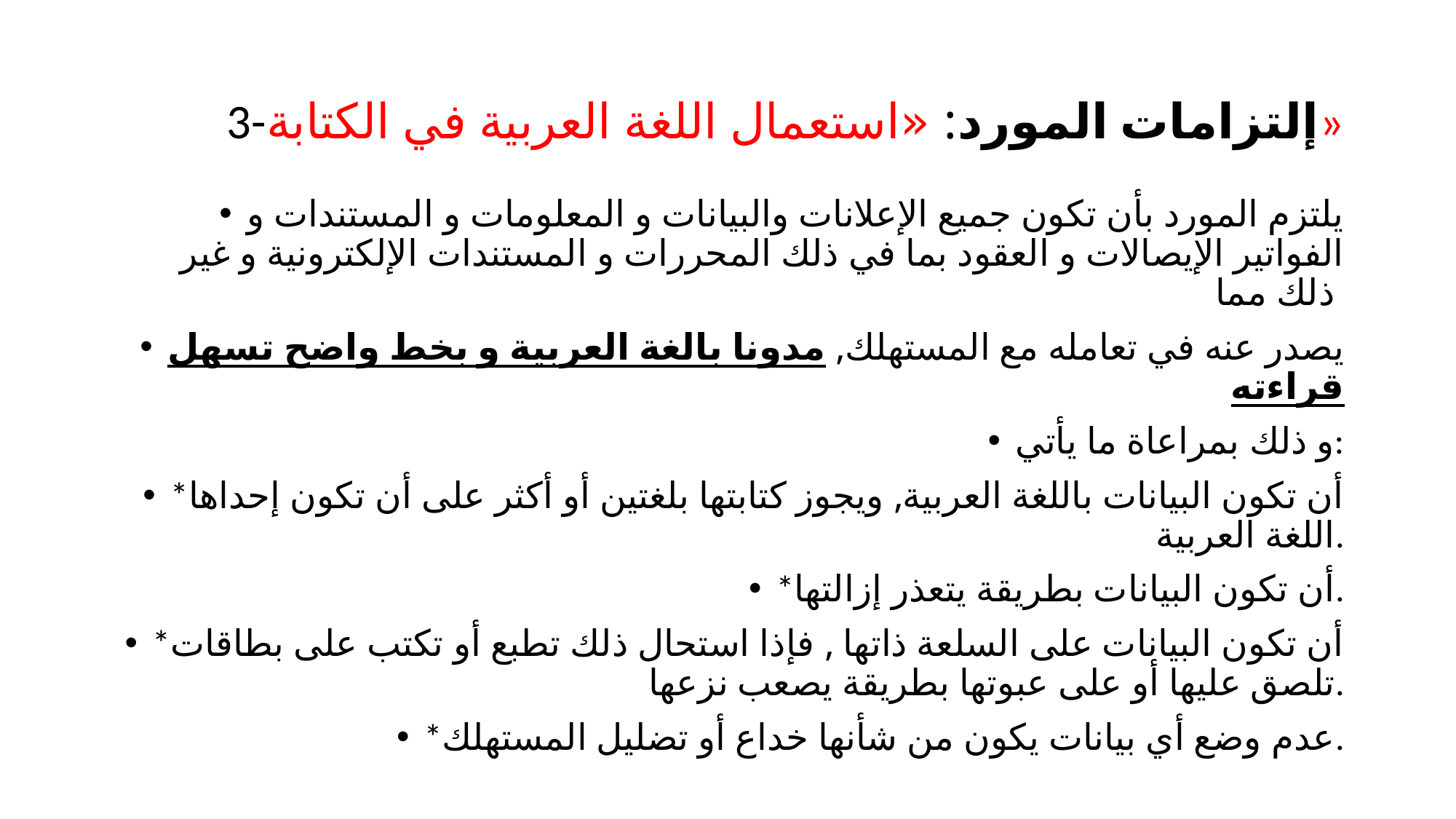

# 3-إلتزامات المورد: «استعمال اللغة العربية في الكتابة»
يلتزم المورد بأن تكون جميع الإعلانات والبيانات و المعلومات و المستندات و الفواتير الإيصالات و العقود بما في ذلك المحررات و المستندات الإلكترونية و غير ذلك مما
يصدر عنه في تعامله مع المستهلك, مدونا بالغة العربية و بخط واضح تسهل قراءته
و ذلك بمراعاة ما يأتي:
*أن تكون البيانات باللغة العربية, ويجوز كتابتها بلغتين أو أكثر على أن تكون إحداها اللغة العربية.
*أن تكون البيانات بطريقة يتعذر إزالتها.
*أن تكون البيانات على السلعة ذاتها , فإذا استحال ذلك تطبع أو تكتب على بطاقات تلصق عليها أو على عبوتها بطريقة يصعب نزعها.
*عدم وضع أي بيانات يكون من شأنها خداع أو تضليل المستهلك.